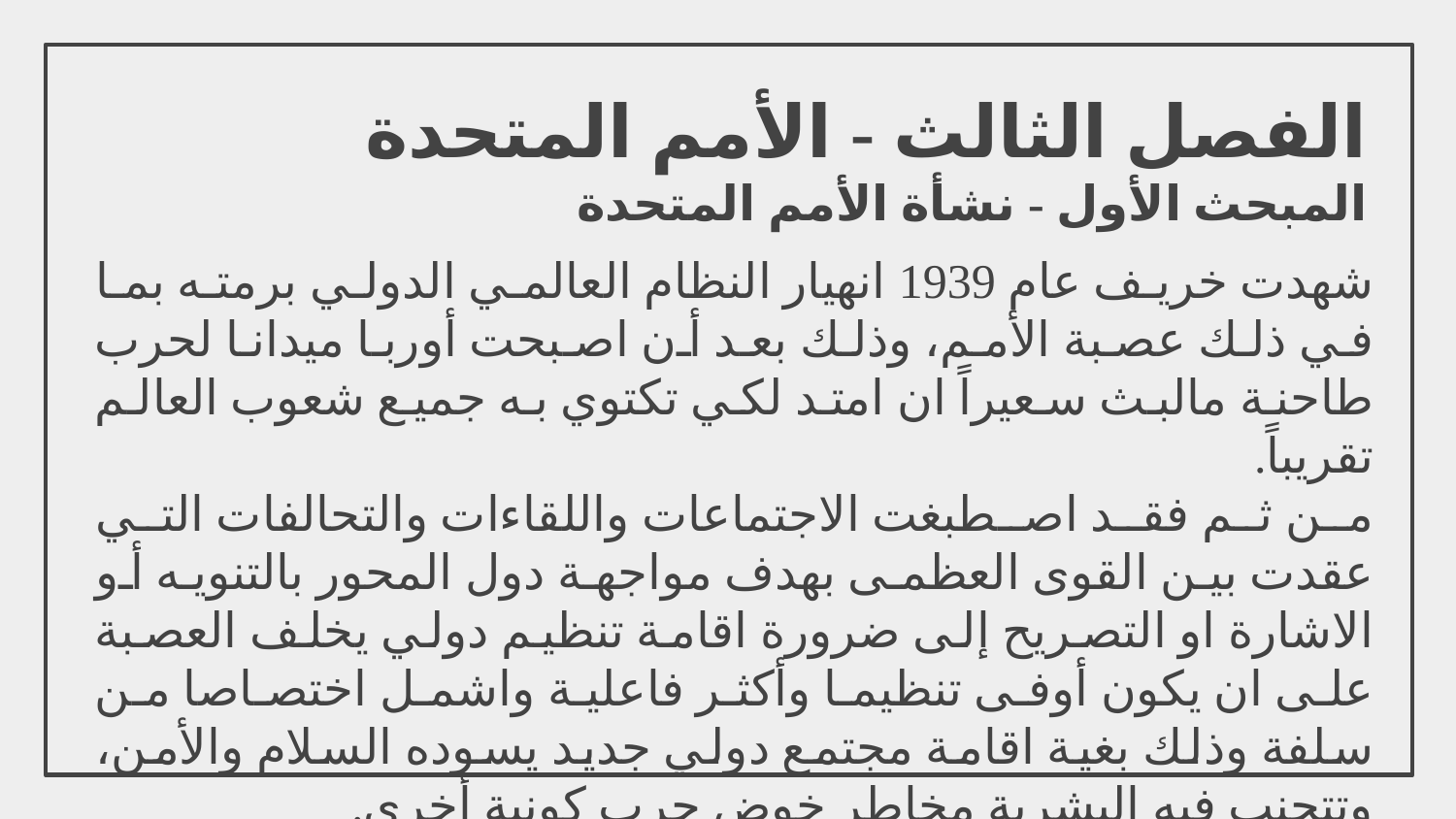

# الفصل الثالث - الأمم المتحدة المبحث الأول - نشأة الأمم المتحدة
شهدت خريف عام 1939 انهيار النظام العالمي الدولي برمته بما في ذلك عصبة الأمم، وذلك بعد أن اصبحت أوربا ميدانا لحرب طاحنة مالبث سعيراً ان امتد لكي تكتوي به جميع شعوب العالم تقريباً.
من ثم فقد اصطبغت الاجتماعات واللقاءات والتحالفات التي عقدت بين القوى العظمى بهدف مواجهة دول المحور بالتنويه أو الاشارة او التصريح إلى ضرورة اقامة تنظيم دولي يخلف العصبة على ان يكون أوفى تنظيما وأكثر فاعلية واشمل اختصاصا من سلفة وذلك بغية اقامة مجتمع دولي جديد يسوده السلام والأمن، وتتجنب فيه البشرية مخاطر خوض حرب كونية أخرى.